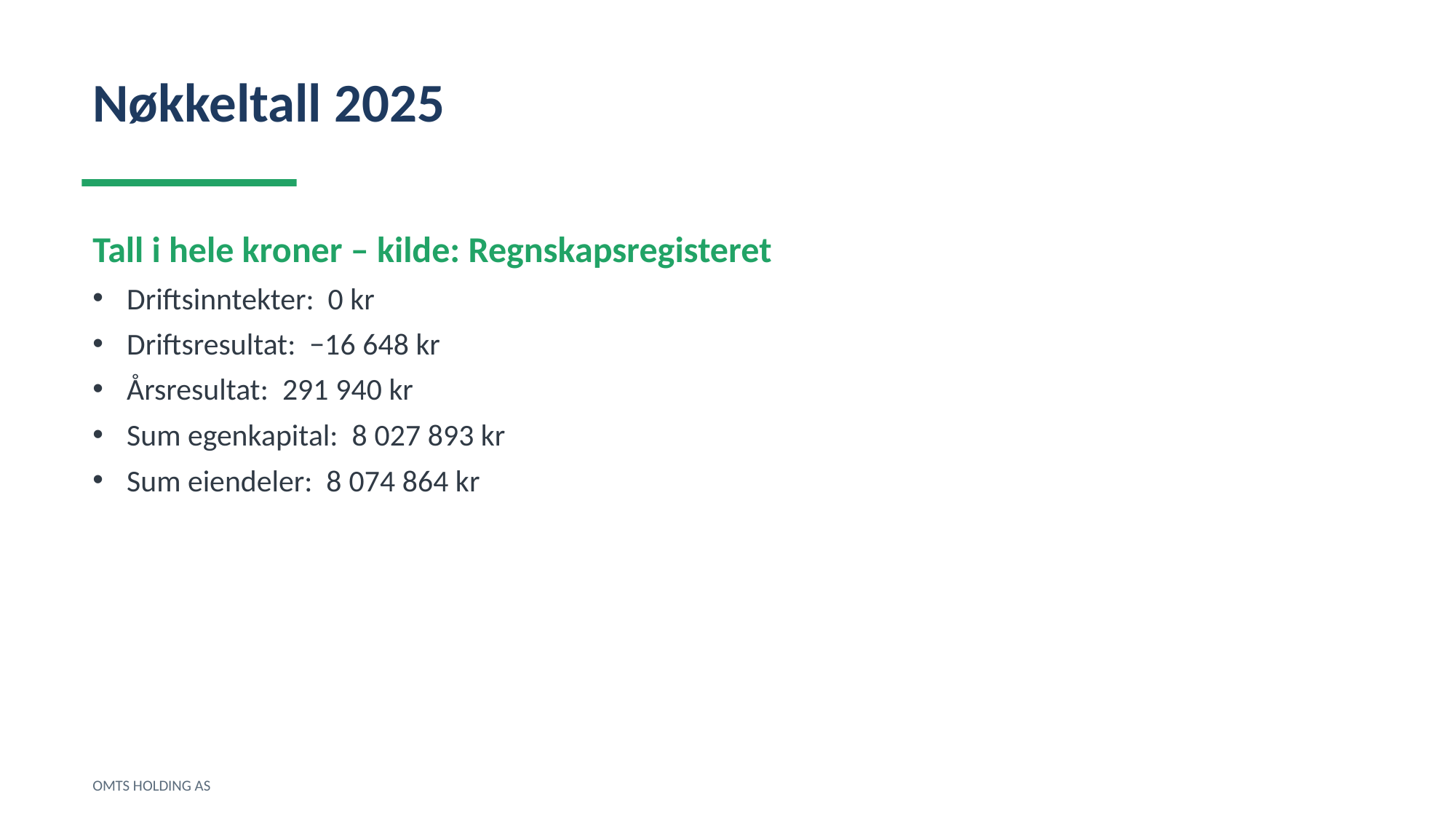

Nøkkeltall 2025

Tall i hele kroner – kilde: Regnskapsregisteret
Driftsinntekter:  0 kr
Driftsresultat:  −16 648 kr
Årsresultat:  291 940 kr
Sum egenkapital:  8 027 893 kr
Sum eiendeler:  8 074 864 kr
OMTS HOLDING AS